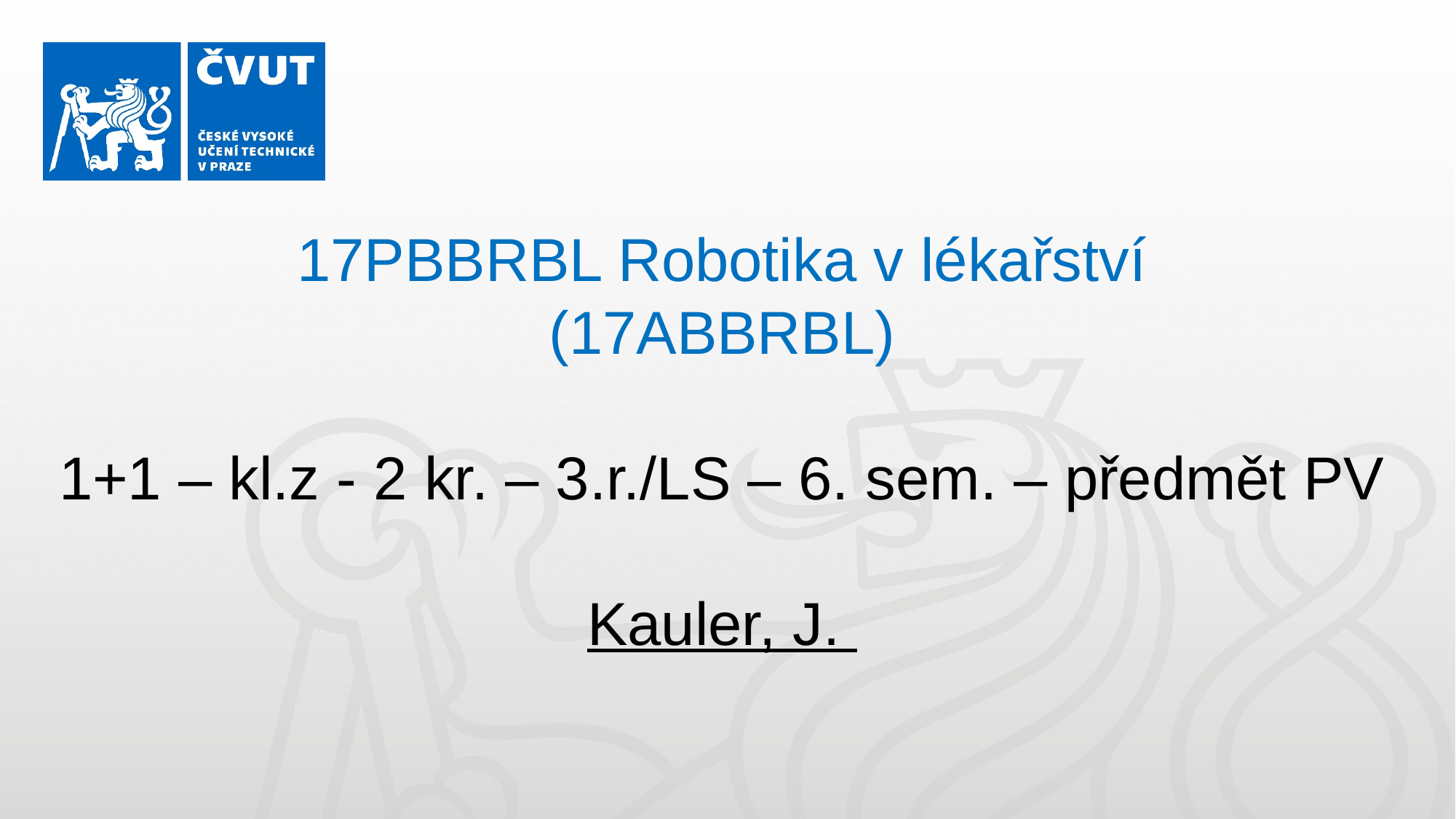

17PBBRBL Robotika v lékařství
(17ABBRBL)

1+1 – kl.z - 2 kr. – 3.r./LS – 6. sem. – předmět PV

Kauler, J.